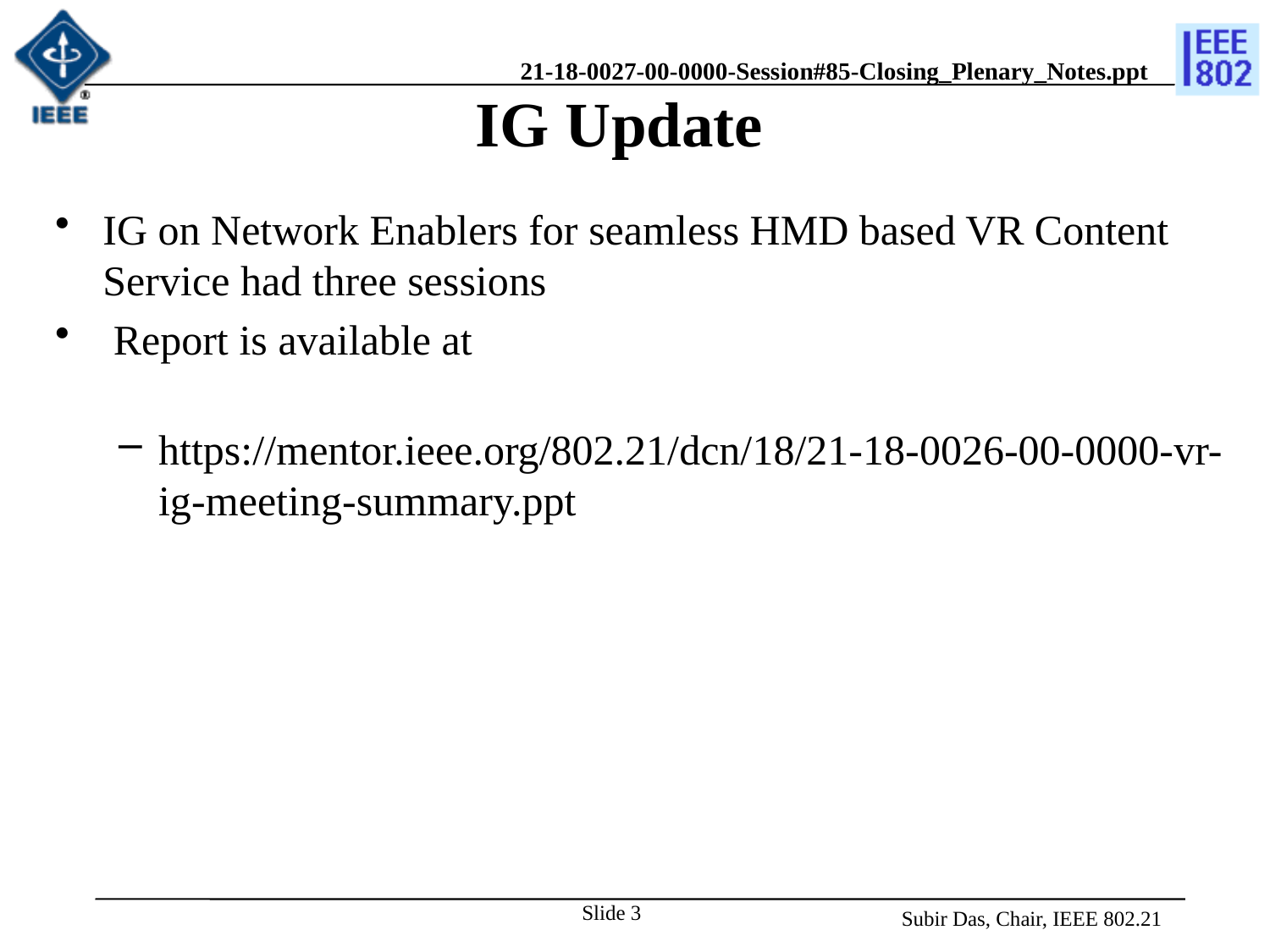

# IG Update
IG on Network Enablers for seamless HMD based VR Content Service had three sessions
 Report is available at

https://mentor.ieee.org/802.21/dcn/18/21-18-0026-00-0000-vr-ig-meeting-summary.ppt

Slide 3
Subir Das, Chair, IEEE 802.21